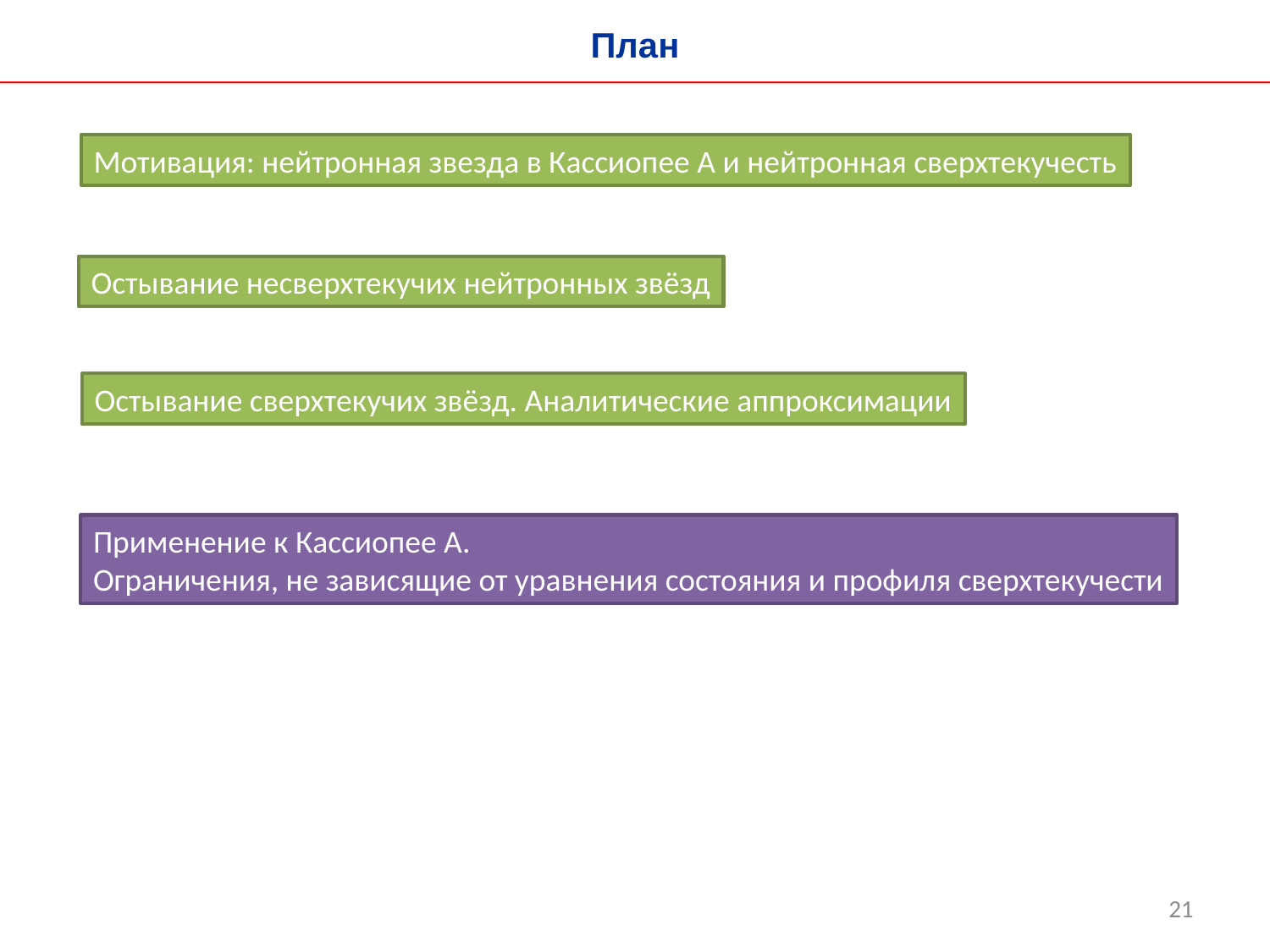

План

Мотивация: нейтронная звезда в Кассиопее А и нейтронная сверхтекучесть
Остывание несверхтекучих нейтронных звёзд
Остывание сверхтекучих звёзд. Аналитические аппроксимации
Применение к Кассиопее А.
Ограничения, не зависящие от уравнения состояния и профиля сверхтекучести
21